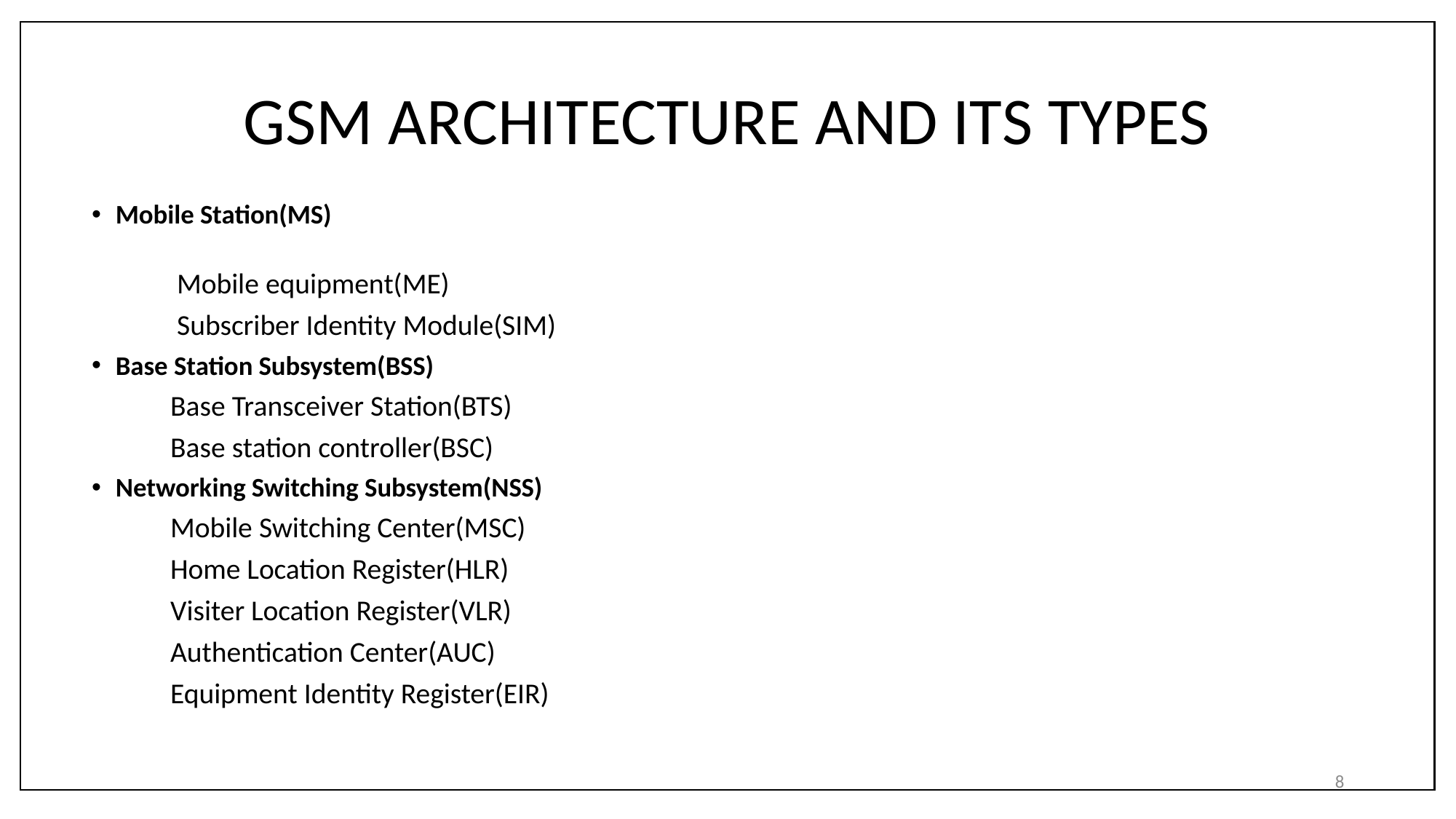

# GSM ARCHITECTURE AND ITS TYPES
Mobile Station(MS)
             Mobile equipment(ME)
             Subscriber Identity Module(SIM)
Base Station Subsystem(BSS)
            Base Transceiver Station(BTS)
            Base station controller(BSC)
Networking Switching Subsystem(NSS)
            Mobile Switching Center(MSC)
            Home Location Register(HLR)
            Visiter Location Register(VLR)
            Authentication Center(AUC)
            Equipment Identity Register(EIR)
8